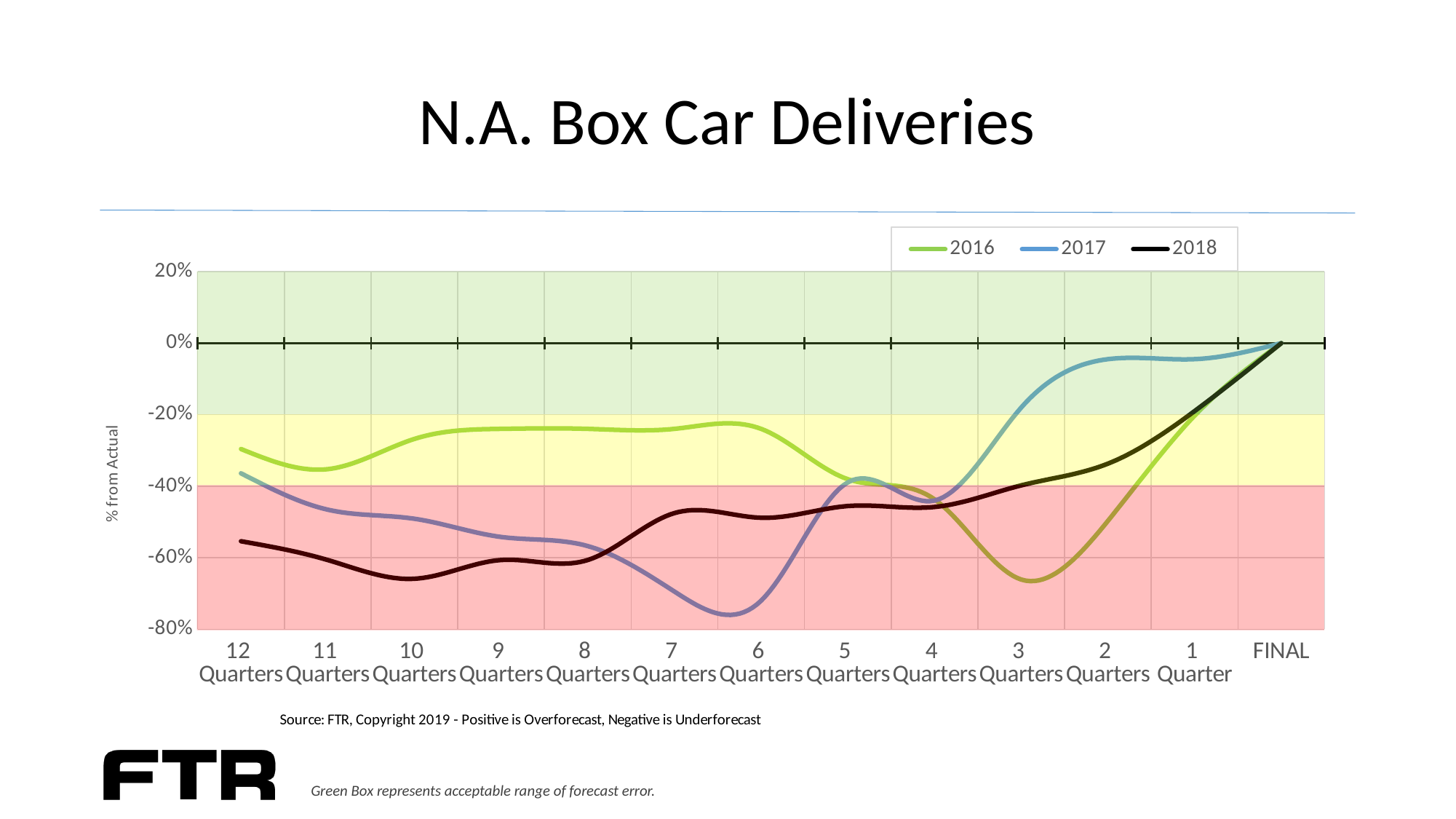

# N.A. Box Car Deliveries

### Chart

| Category | 2016 | 2017 | 2018 |
|---|---|---|---|
| 12
Quarters | -0.2959729653618699 | -0.3638676844783715 | -0.5539228548937287 |
| 11
Quarters | -0.3522951281329203 | -0.46564885496183206 | -0.6064025190238782 |
| 10
Quarters | -0.2678118839763447 | -0.4910941475826972 | -0.6588821831540278 |
| 9
Quarters | -0.2396508025908195 | -0.5419847328244275 | -0.6064025190238782 |
| 8
Quarters | -0.2396508025908195 | -0.5674300254452926 | -0.6064025190238782 |
| 7
Quarters | -0.2396508025908195 | -0.6946564885496183 | -0.4752033586985043 |
| 6
Quarters | -0.2396508025908195 | -0.7201017811704835 | -0.48832327473104176 |
| 5
Quarters | -0.3804562095184455 | -0.3893129770992366 | -0.4555234846496983 |
| 4
Quarters | -0.4367783722894959 | -0.4402035623409669 | -0.45814746785620575 |
| 3
Quarters | -0.6609405801182766 | -0.18015267175572514 | -0.39779585410653373 |
| 2
Quarters | -0.4970430864545199 | -0.0447837150127226 | -0.33691944371556026 |
| 1
Quarter | -0.20275978597578148 | -0.0447837150127226 | -0.1899763841511415 |
| FINAL | 0.0 | 0.0 | 0.0 |
Green Box represents acceptable range of forecast error.